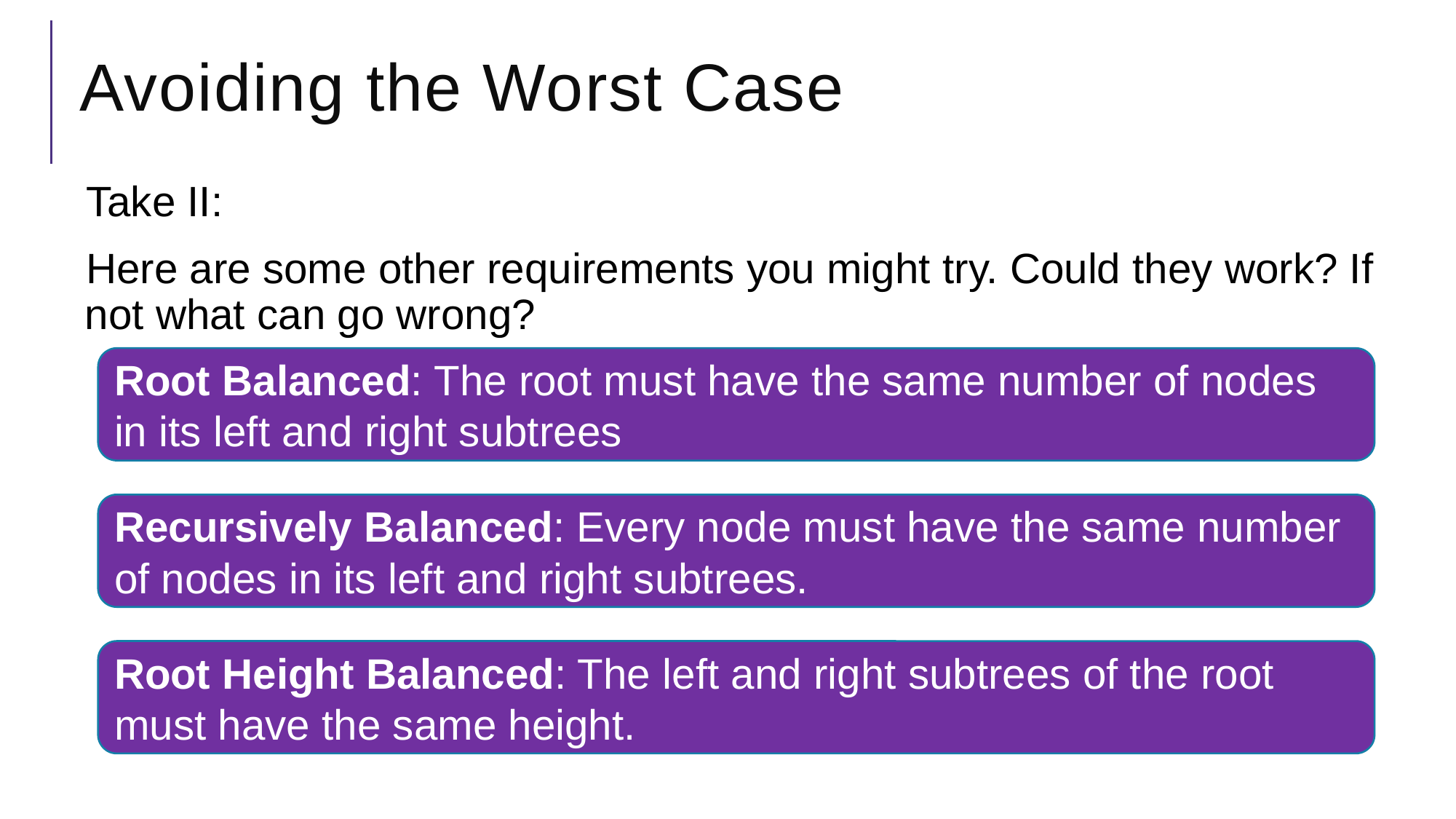

# Avoiding the Worst Case
Take II:
Here are some other requirements you might try. Could they work? If not what can go wrong?

Root Balanced: The root must have the same number of nodes in its left and right subtrees
Recursively Balanced: Every node must have the same number of nodes in its left and right subtrees.
Root Height Balanced: The left and right subtrees of the root must have the same height.